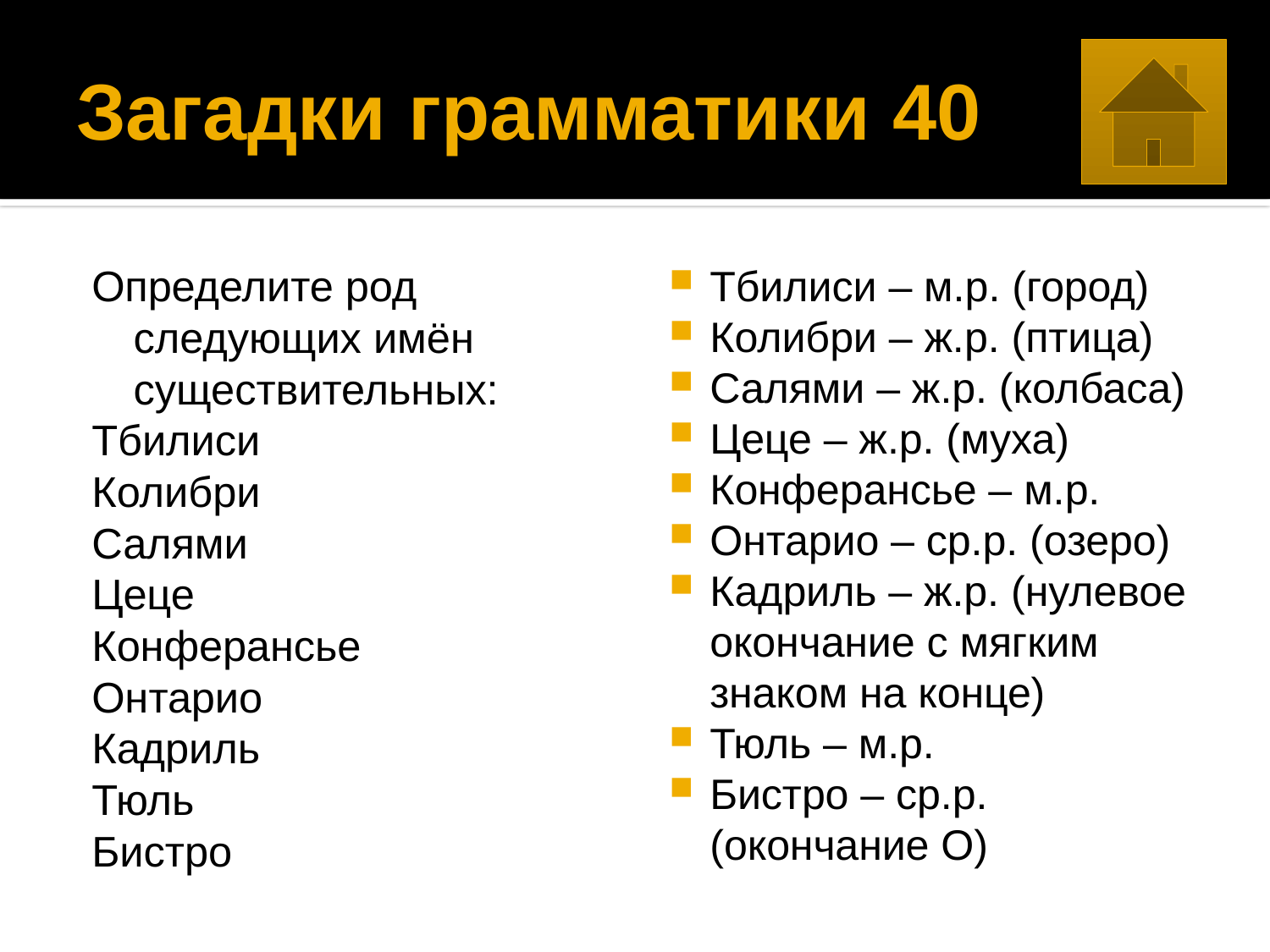

# Загадки грамматики 40

Определите род следующих имён существительных:
Тбилиси
Колибри
Салями
Цеце
Конферансье
Онтарио
Кадриль
Тюль
Бистро
Тбилиси – м.р. (город)
Колибри – ж.р. (птица)
Салями – ж.р. (колбаса)
Цеце – ж.р. (муха)
Конферансье – м.р.
Онтарио – ср.р. (озеро)
Кадриль – ж.р. (нулевое окончание с мягким знаком на конце)
Тюль – м.р.
Бистро – ср.р. (окончание О)